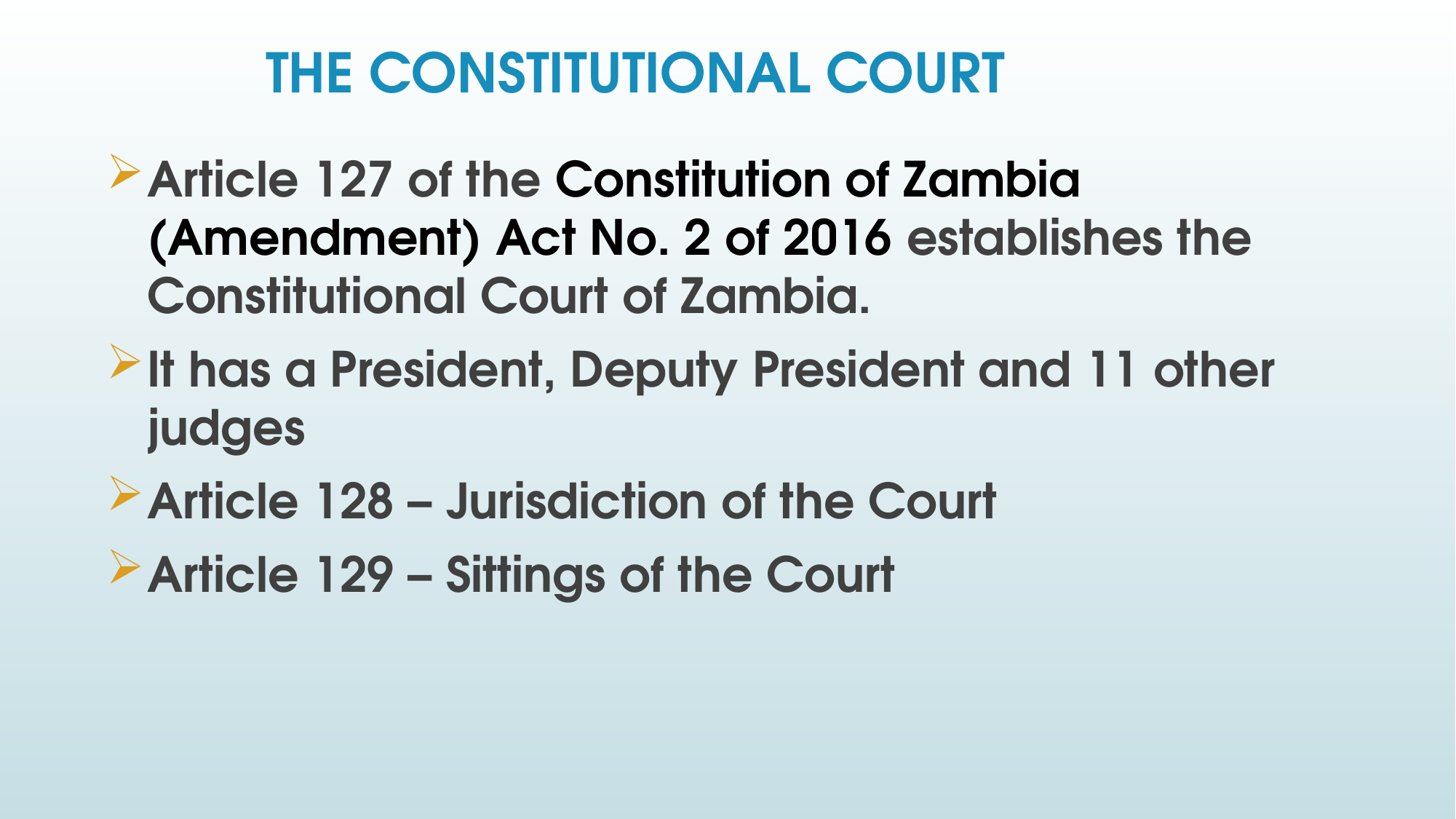

# THE CONSTITUTIONAL COURT
Article 127 of the Constitution of Zambia (Amendment) Act No. 2 of 2016 establishes the Constitutional Court of Zambia.
It has a President, Deputy President and 11 other judges
Article 128 – Jurisdiction of the Court
Article 129 – Sittings of the Court